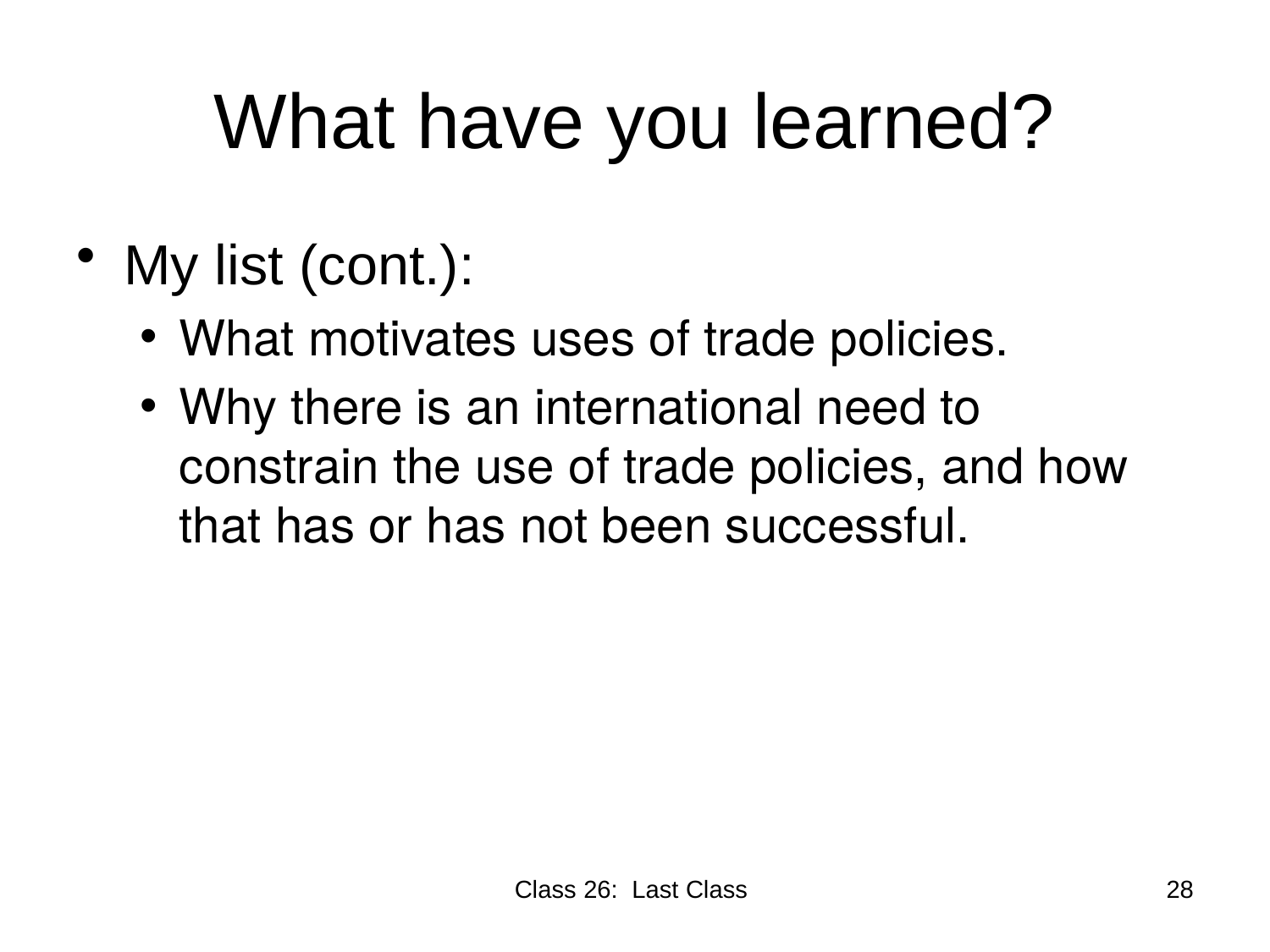

# What have you learned?
My list (cont.):
What motivates uses of trade policies.
Why there is an international need to constrain the use of trade policies, and how that has or has not been successful.

Class 26:  Last Class
28